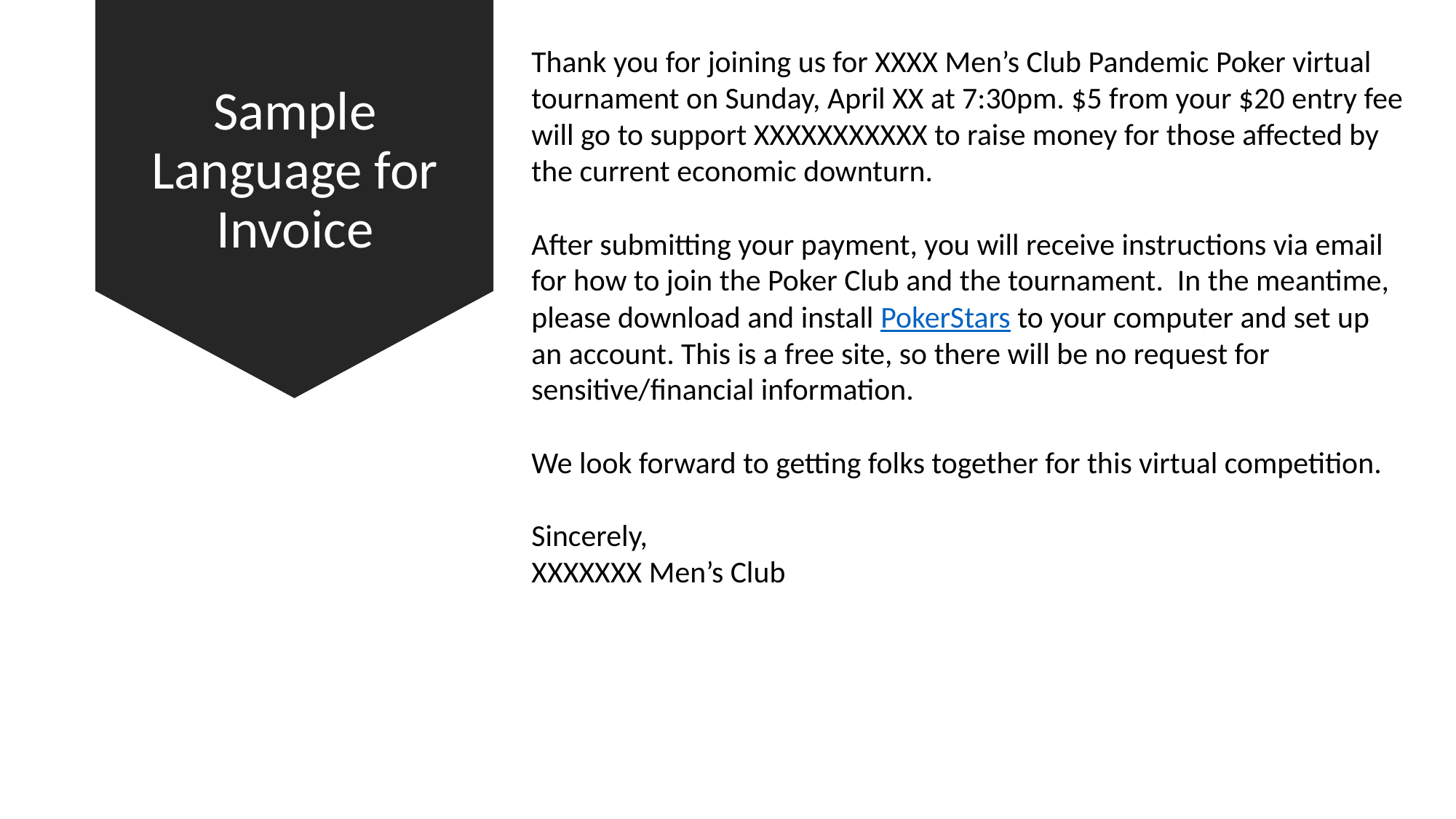

# Sample Language for Invoice
Thank you for joining us for XXXX Men’s Club Pandemic Poker virtual tournament on Sunday, April XX at 7:30pm. $5 from your $20 entry fee will go to support XXXXXXXXXXX to raise money for those affected by the current economic downturn.

After submitting your payment, you will receive instructions via email for how to join the Poker Club and the tournament.  In the meantime, please download and install PokerStars to your computer and set up an account. This is a free site, so there will be no request for sensitive/financial information.

We look forward to getting folks together for this virtual competition.

Sincerely,
XXXXXXX Men’s Club